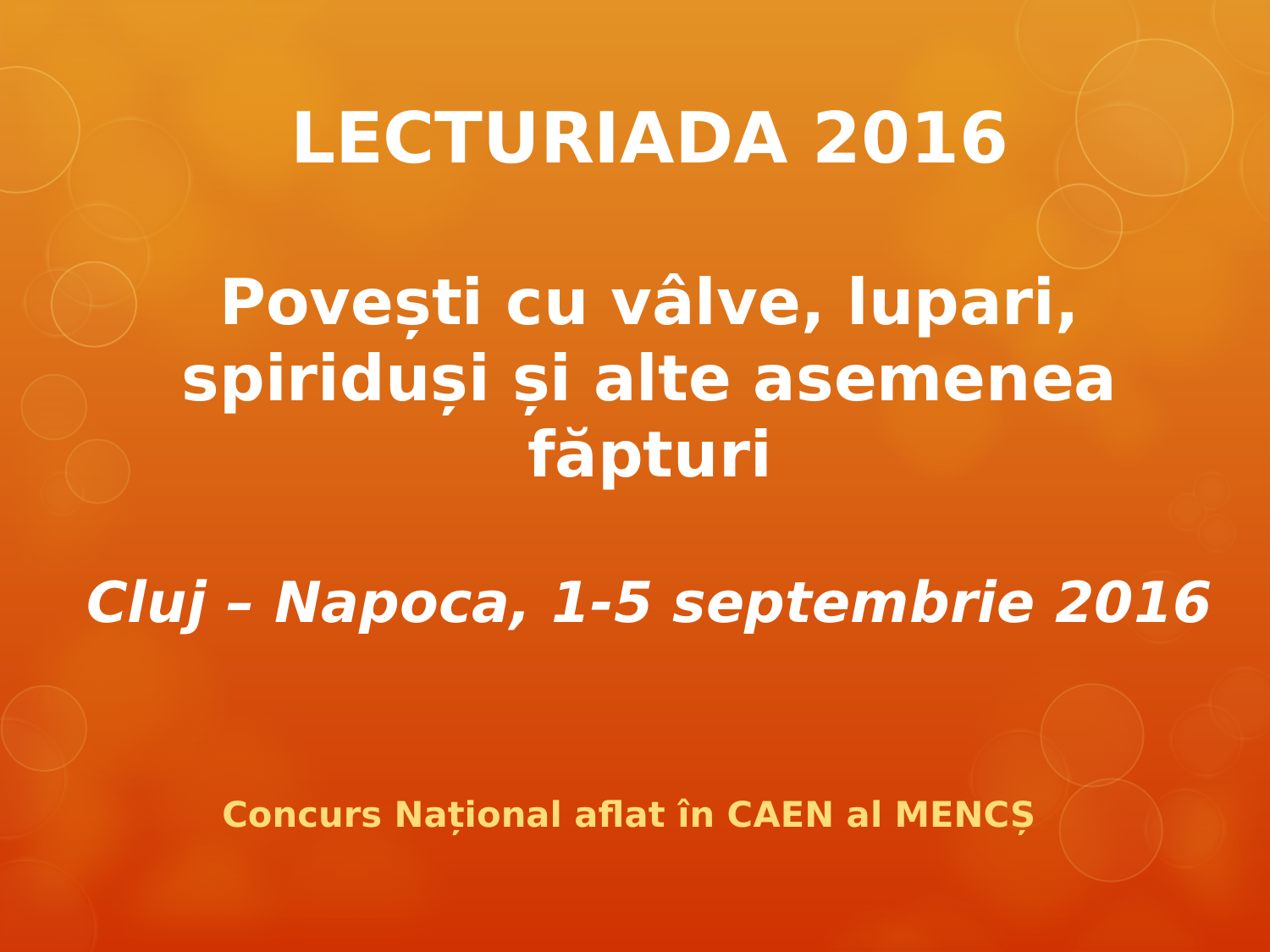

# LECTURIADA 2016 Povești cu vâlve, lupari, spiriduși și alte asemenea făpturi Cluj – Napoca, 1-5 septembrie 2016
Concurs Național aflat în CAEN al MENCȘ